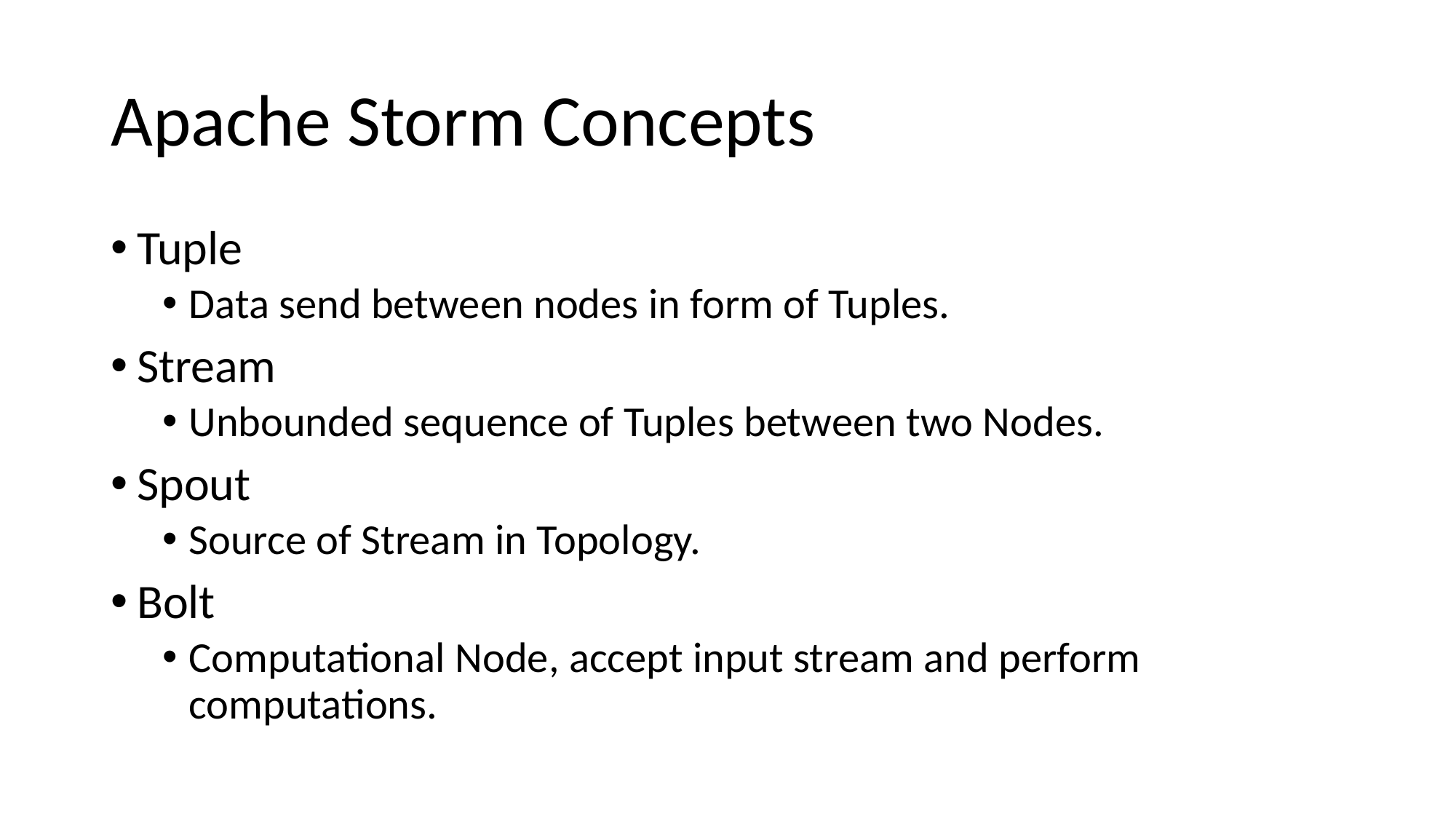

# Apache Storm Concepts
Tuple
Data send between nodes in form of Tuples.
Stream
Unbounded sequence of Tuples between two Nodes.
Spout
Source of Stream in Topology.
Bolt
Computational Node, accept input stream and perform computations.